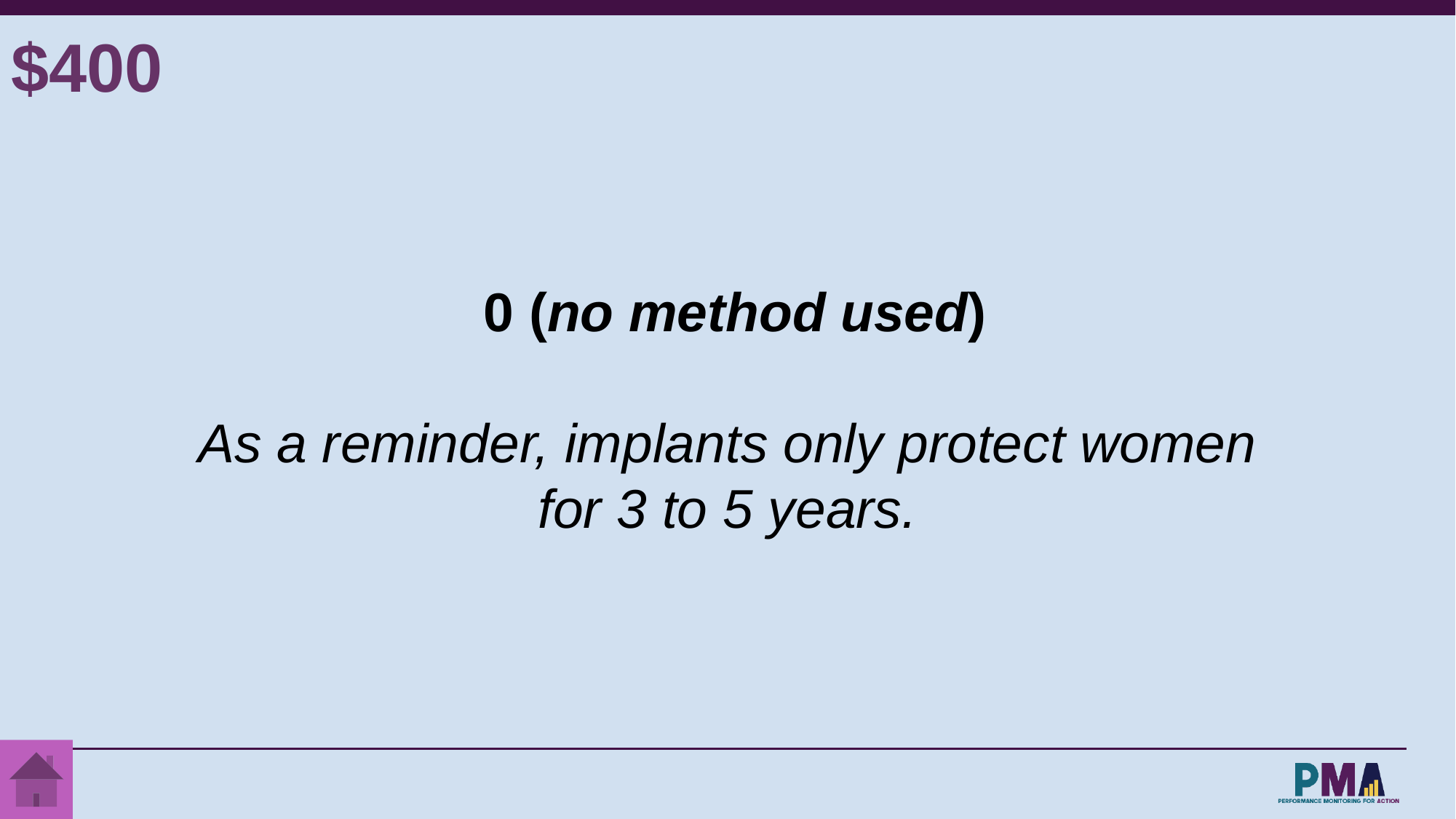

$400
 0 (no method used)

As a reminder, implants only protect women for 3 to 5 years.